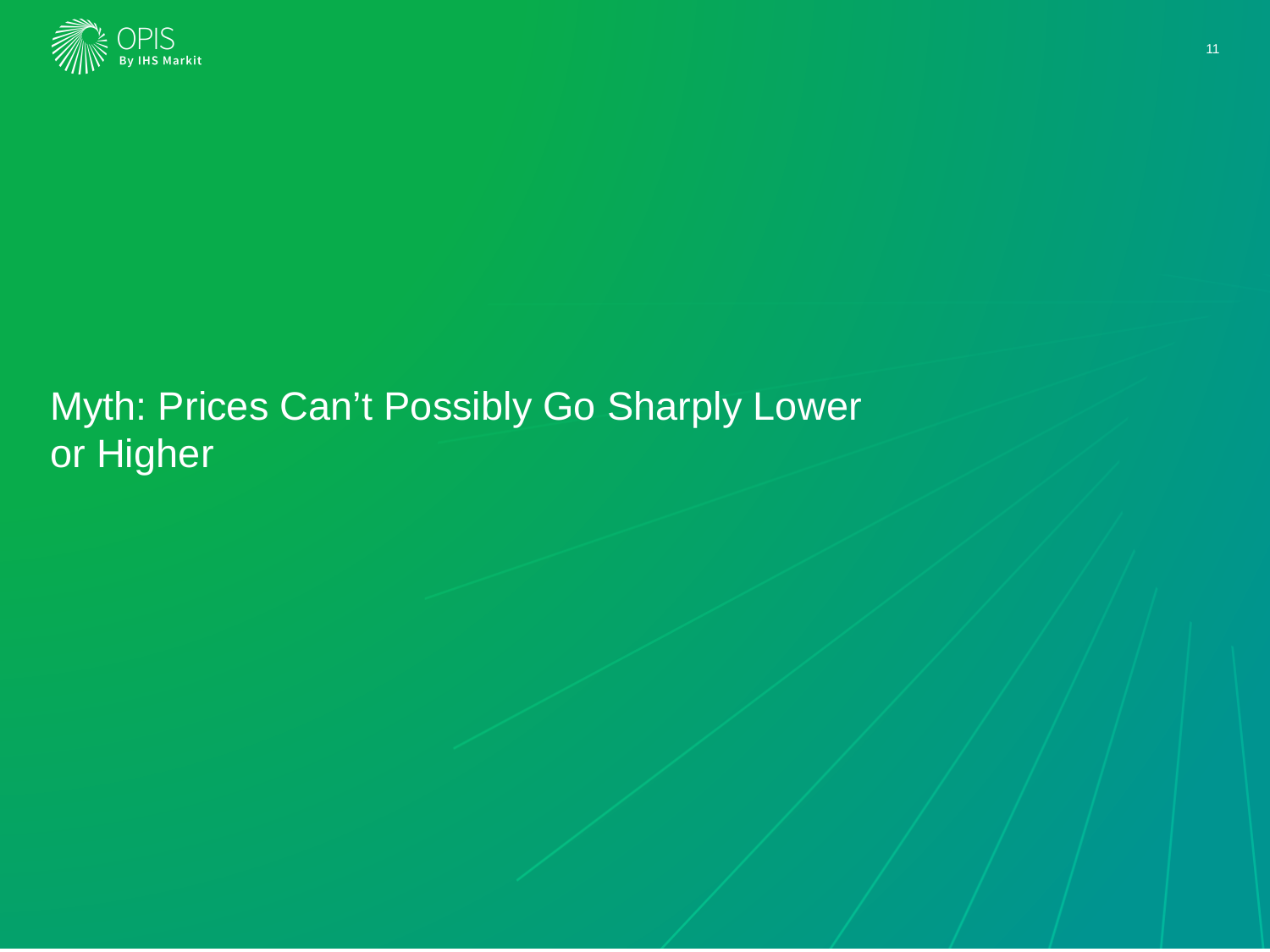

11
# Myth: Prices Can’t Possibly Go Sharply Lower or Higher